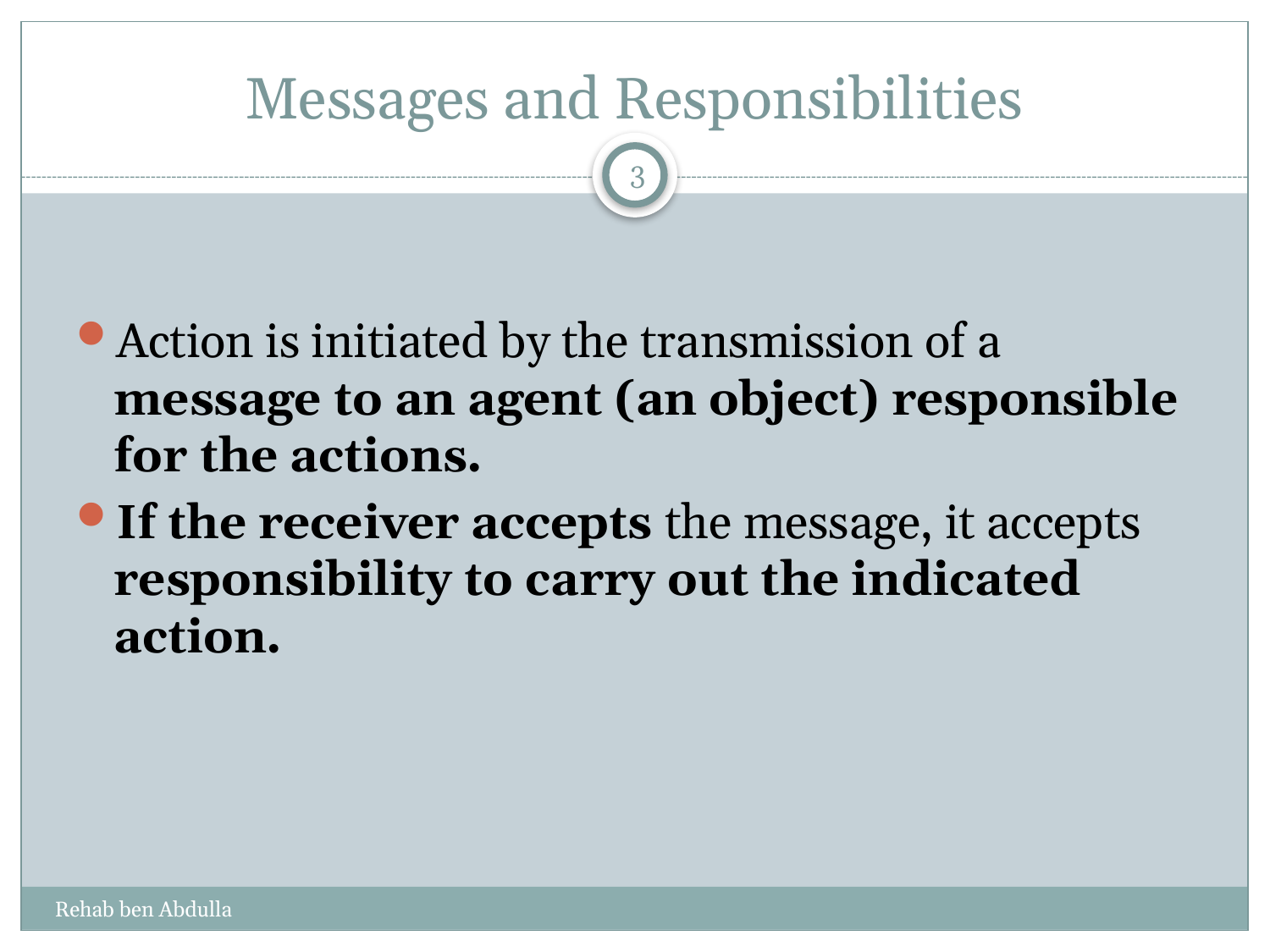

# Messages and Responsibilities
3
Action is initiated by the transmission of a message to an agent (an object) responsible for the actions.
If the receiver accepts the message, it accepts responsibility to carry out the indicated action.
Rehab ben Abdulla